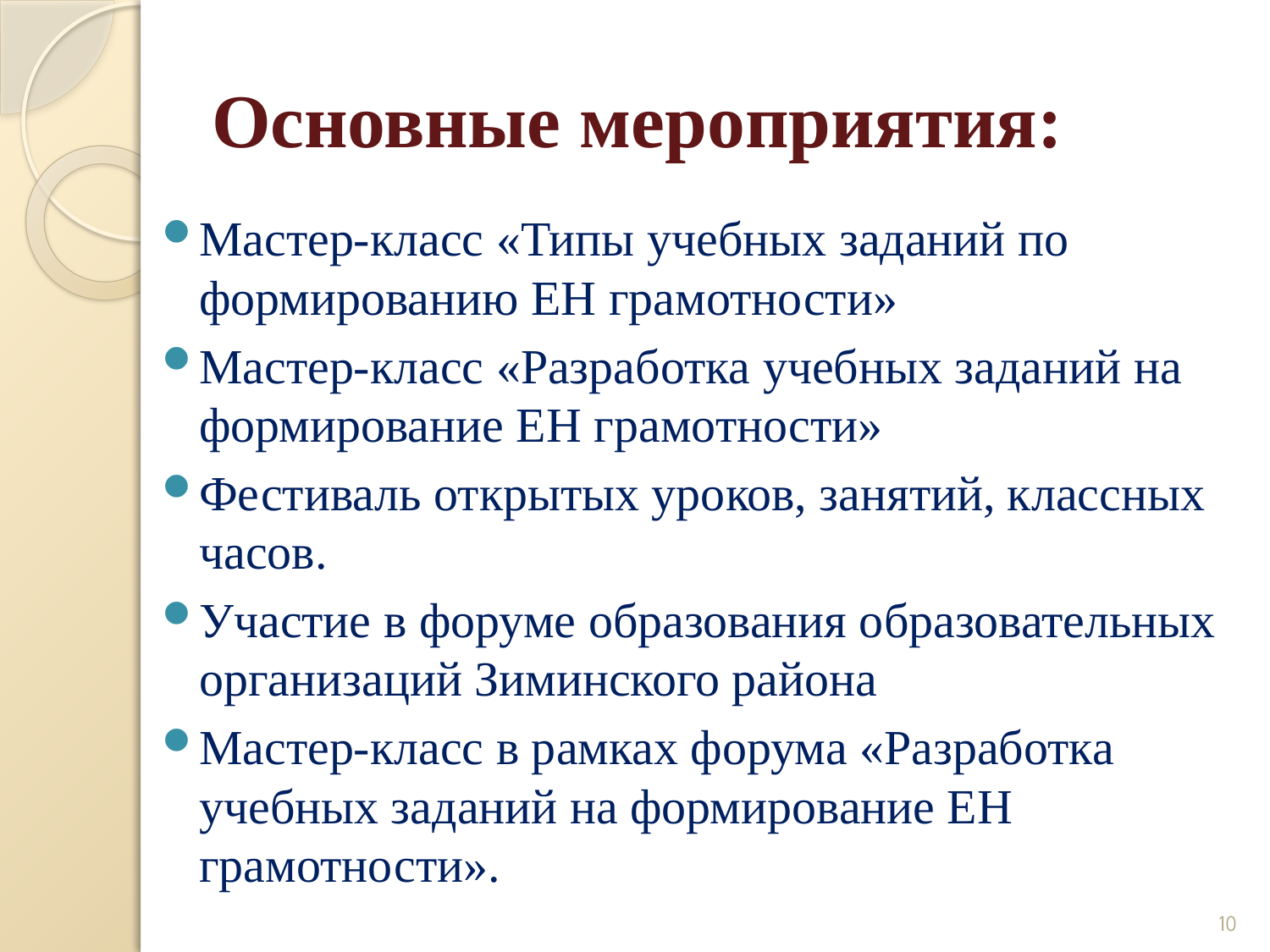

# Основные мероприятия:
Мастер-класс «Типы учебных заданий по формированию ЕН грамотности»
Мастер-класс «Разработка учебных заданий на формирование ЕН грамотности»
Фестиваль открытых уроков, занятий, классных часов.
Участие в форуме образования образовательных организаций Зиминского района
Мастер-класс в рамках форума «Разработка учебных заданий на формирование ЕН грамотности».

10